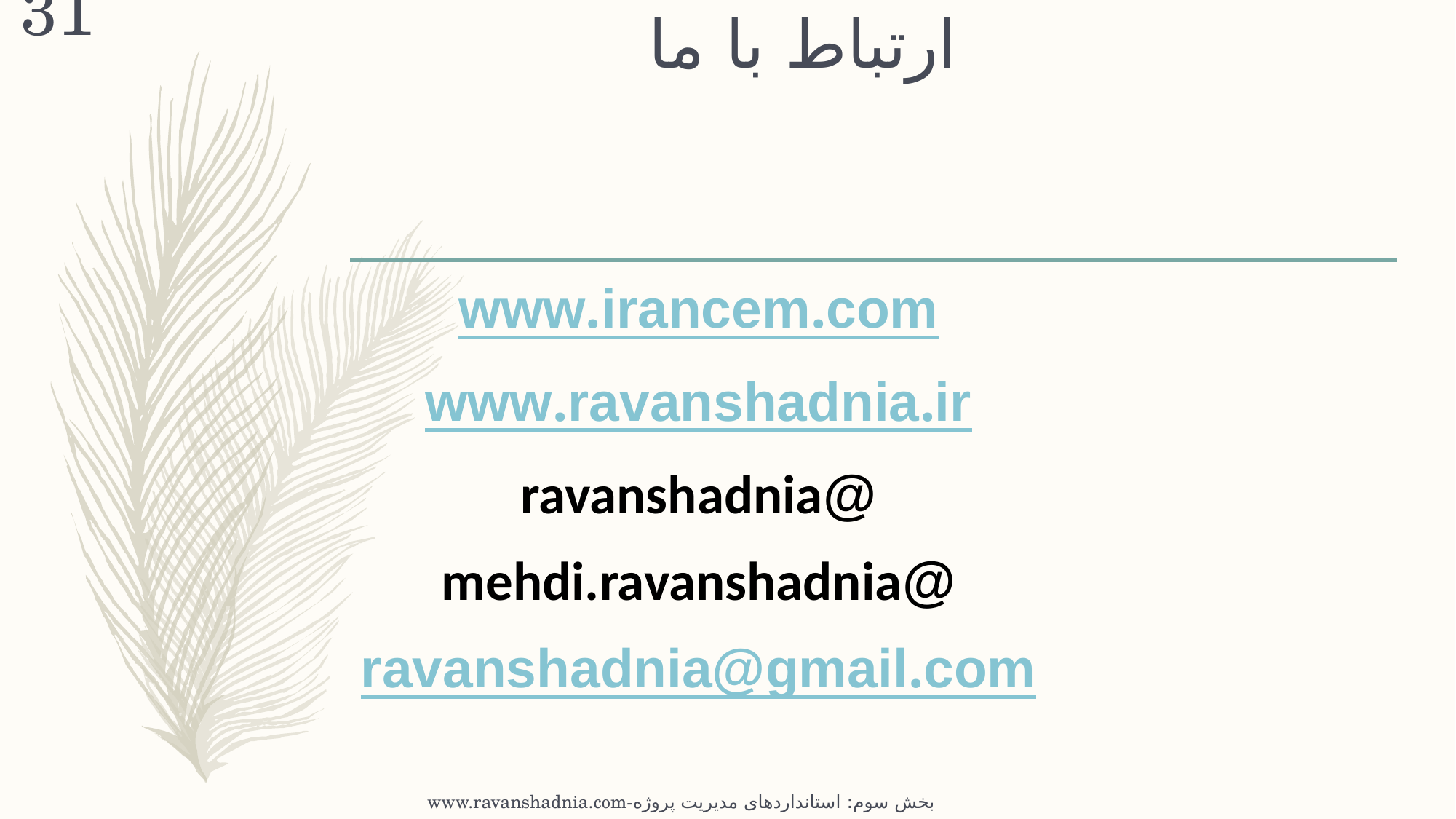

31
# ارتباط با ما
www.irancem.com
www.ravanshadnia.ir
@ravanshadnia
@mehdi.ravanshadnia
ravanshadnia@gmail.com

www.ravanshadnia.com-بخش سوم: استانداردهای مدیریت پروژه